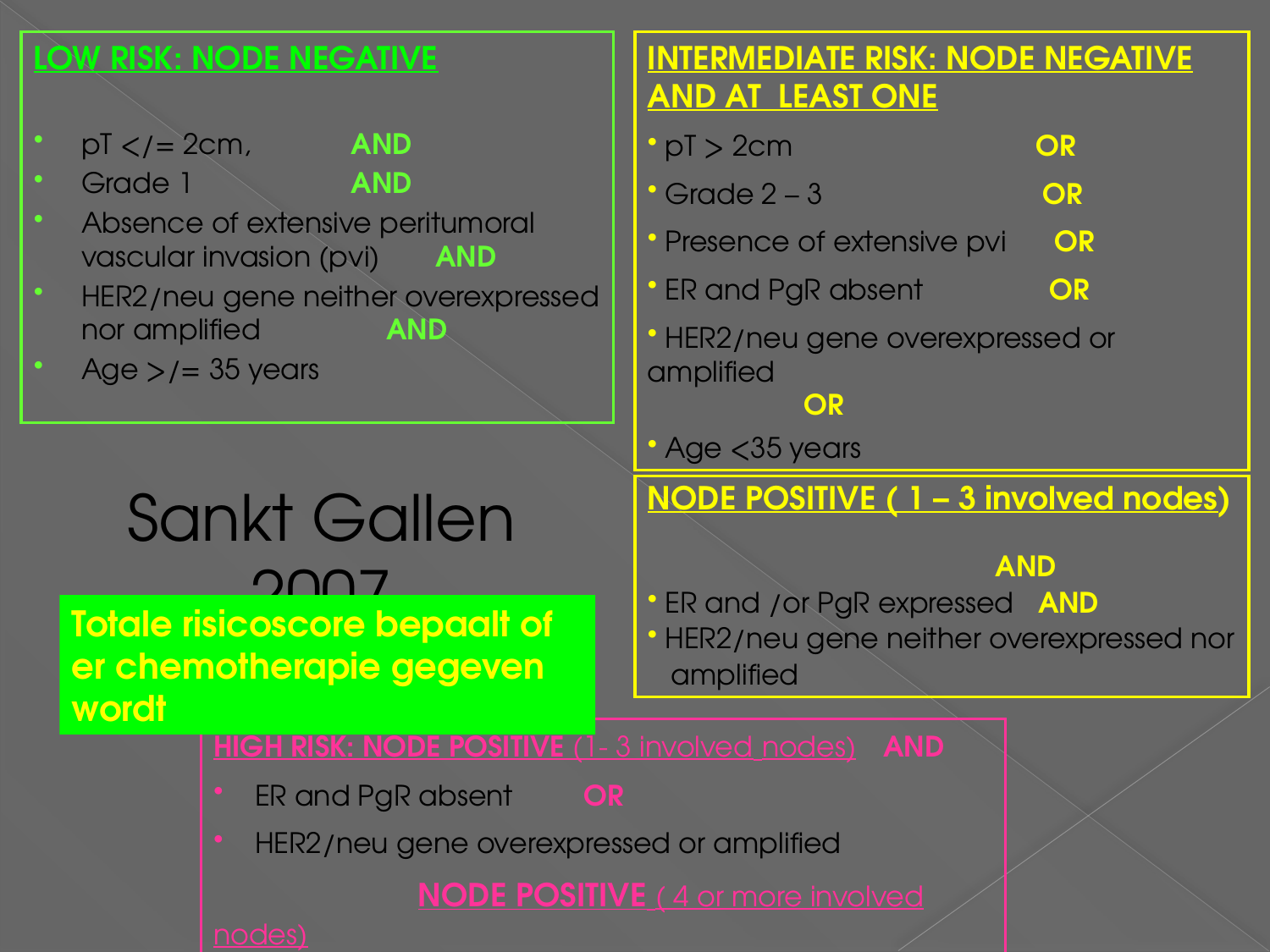

LOW RISK: NODE NEGATIVE

pT </= 2cm, 	  AND
Grade 1      	  AND
Absence of extensive peritumoral vascular invasion (pvi)       AND
HER2/neu gene neither overexpressed nor amplified                AND
Age >/= 35 years
INTERMEDIATE RISK: NODE NEGATIVE AND AT  LEAST ONE
 pT > 2cm                               OR
 Grade 2 – 3                            OR
 Presence of extensive pvi      OR
 ER and PgR absent                OR
 HER2/neu gene overexpressed or amplified                                          	                               OR
 Age <35 years
Sankt Gallen 2007
Definition of risk categories
NODE POSITIVE ( 1 – 3 involved nodes)
   		            AND
 ER and /or PgR expressed   AND
 HER2/neu gene neither overexpressed nor
   amplified
Totale risicoscore bepaalt of er chemotherapie gegeven wordt
HIGH RISK: NODE POSITIVE (1- 3 involved nodes)   AND
    ER and PgR absent         OR
    HER2/neu gene overexpressed or amplified
                       NODE POSITIVE ( 4 or more involved nodes)